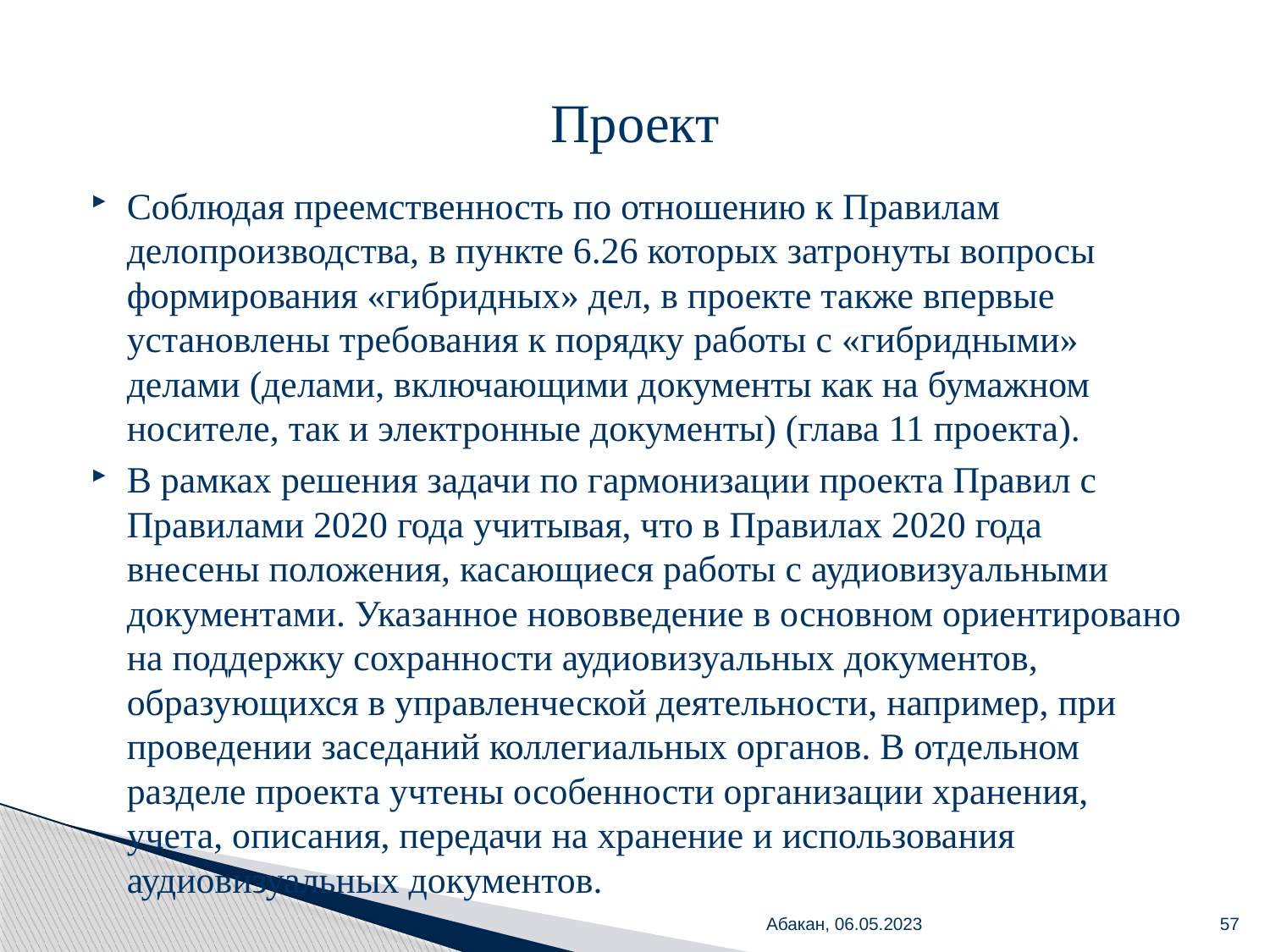

# Проект
Соблюдая преемственность по отношению к Правилам делопроизводства, в пункте 6.26 которых затронуты вопросы формирования «гибридных» дел, в проекте также впервые установлены требования к порядку работы с «гибридными» делами (делами, включающими документы как на бумажном носителе, так и электронные документы) (глава 11 проекта).
В рамках решения задачи по гармонизации проекта Правил с Правилами 2020 года учитывая, что в Правилах 2020 года  внесены положения, касающиеся работы с аудиовизуальными документами. Указанное нововведение в основном ориентировано на поддержку сохранности аудиовизуальных документов, образующихся в управленческой деятельности, например, при проведении заседаний коллегиальных органов. В отдельном разделе проекта учтены особенности организации хранения, учета, описания, передачи на хранение и использования аудиовизуальных документов.
Абакан, 06.05.2023
57